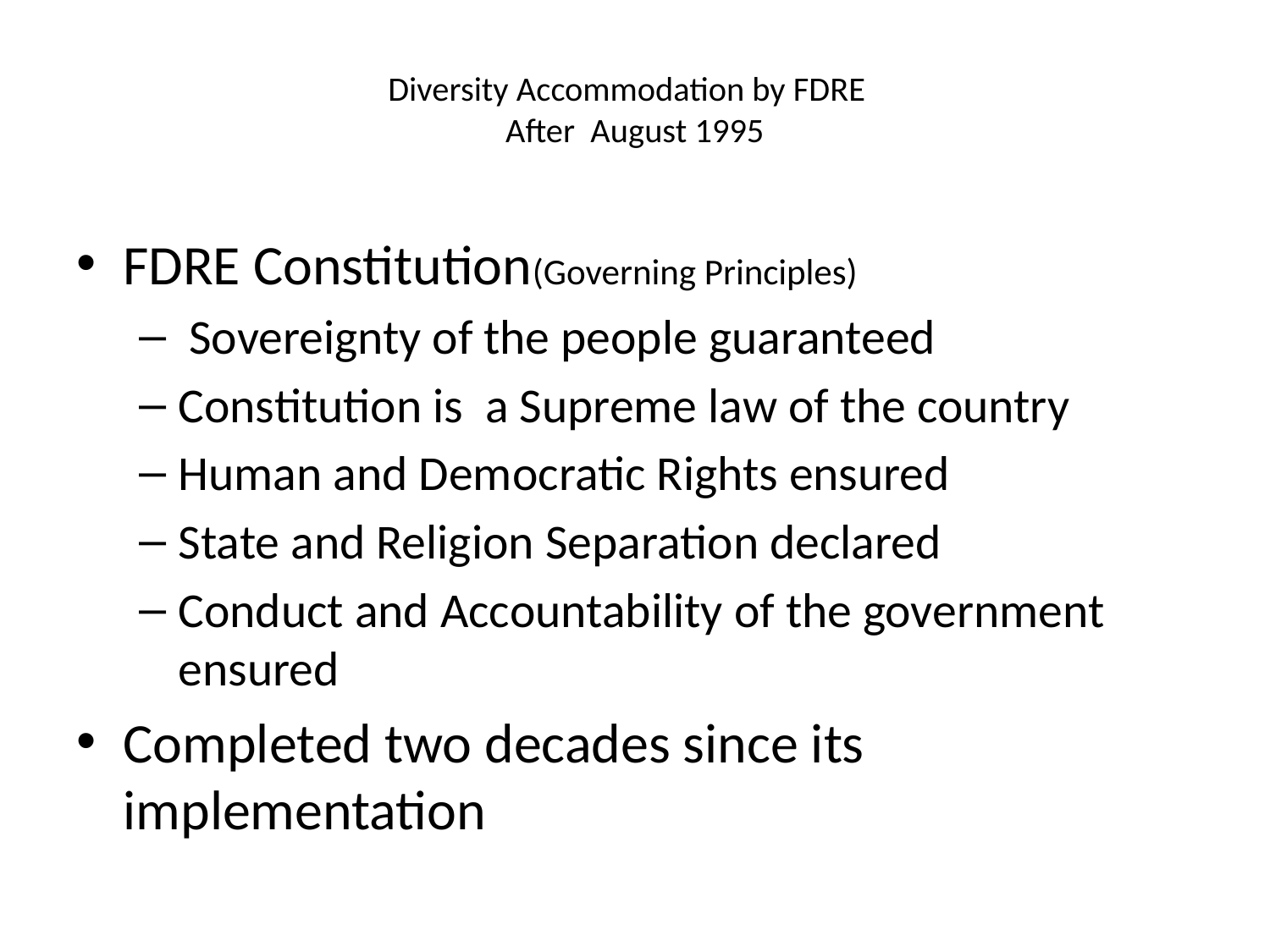

# Diversity Accommodation by FDRE After  August 1995
FDRE Constitution(Governing Principles)
 Sovereignty of the people guaranteed
Constitution is  a Supreme law of the country
Human and Democratic Rights ensured
State and Religion Separation declared
Conduct and Accountability of the government ensured
Completed two decades since its implementation